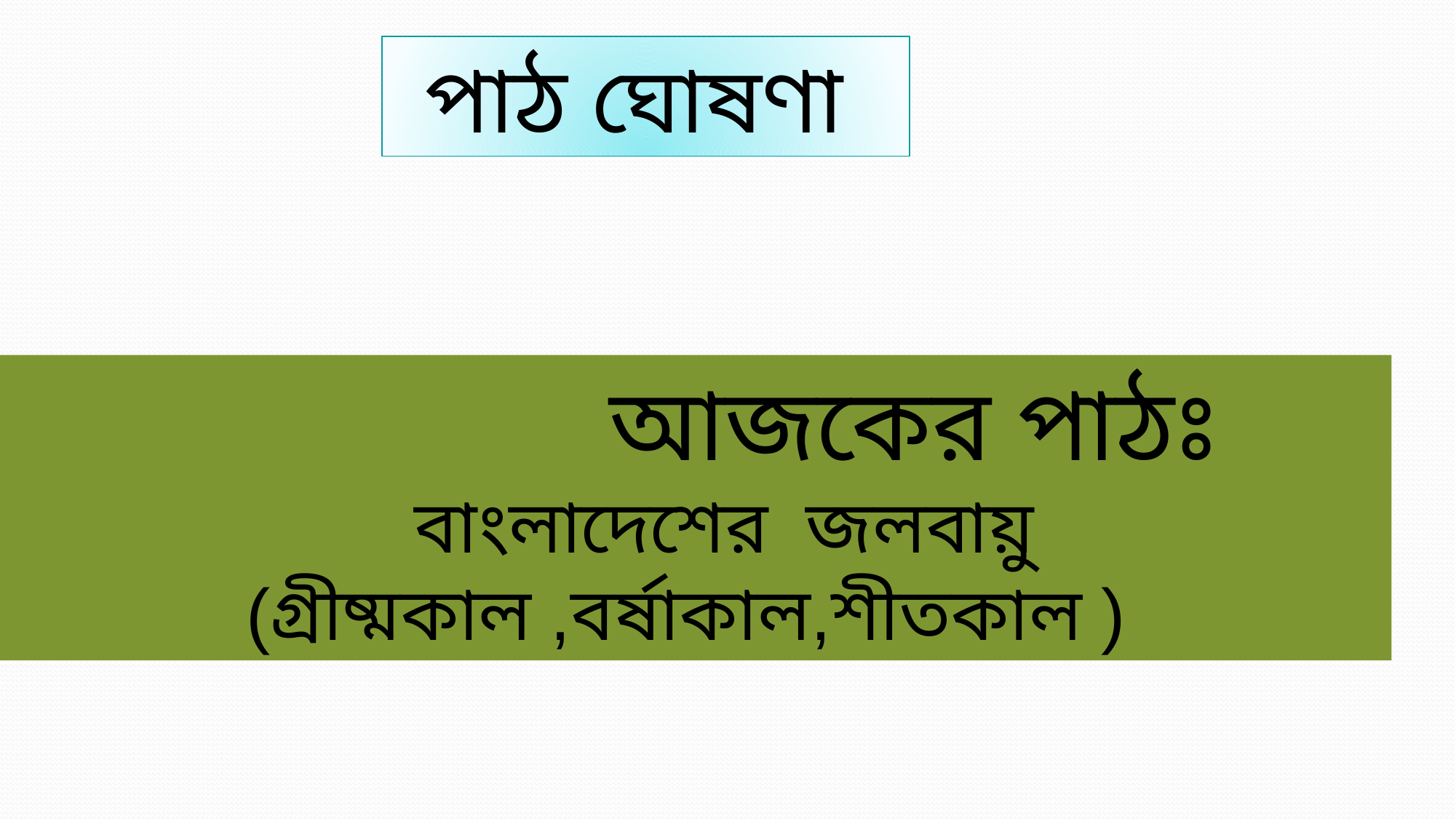

পাঠ ঘোষণা
                       আজকের পাঠঃ
   বাংলাদেশের  জলবায়ু (গ্রীষ্মকাল ,বর্ষাকাল,শীতকাল )